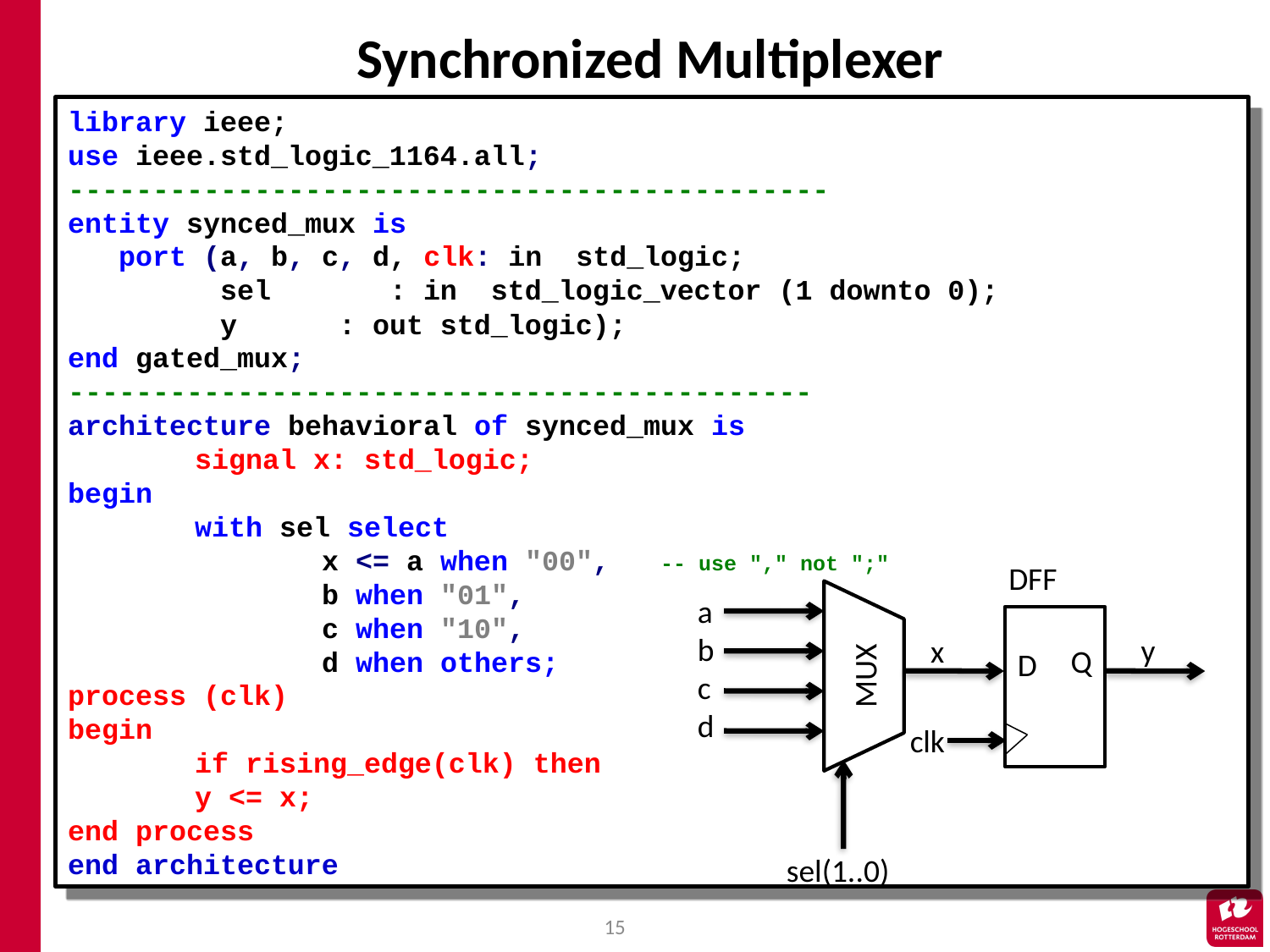

# Synchronized Multiplexer
library ieee;
use ieee.std_logic_1164.all;
---------------------------------------------
entity synced_mux is
   port (a, b, c, d, clk: in  std_logic;
         sel       : in  std_logic_vector (1 downto 0);
         y      : out std_logic);
end gated_mux;
--------------------------------------------
architecture behavioral of synced_mux is
	signal x: std_logic;
begin
	with sel select
   		x <= a when "00",   -- use "," not ";"
        	b when "01",
        	c when "10",
        	d when others;
process (clk)
begin
	if rising_edge(clk) then
	y <= x;
end process
end architecture
DFF
abcd
x
MUX
sel(1..0)

y
Q
D
clk
15